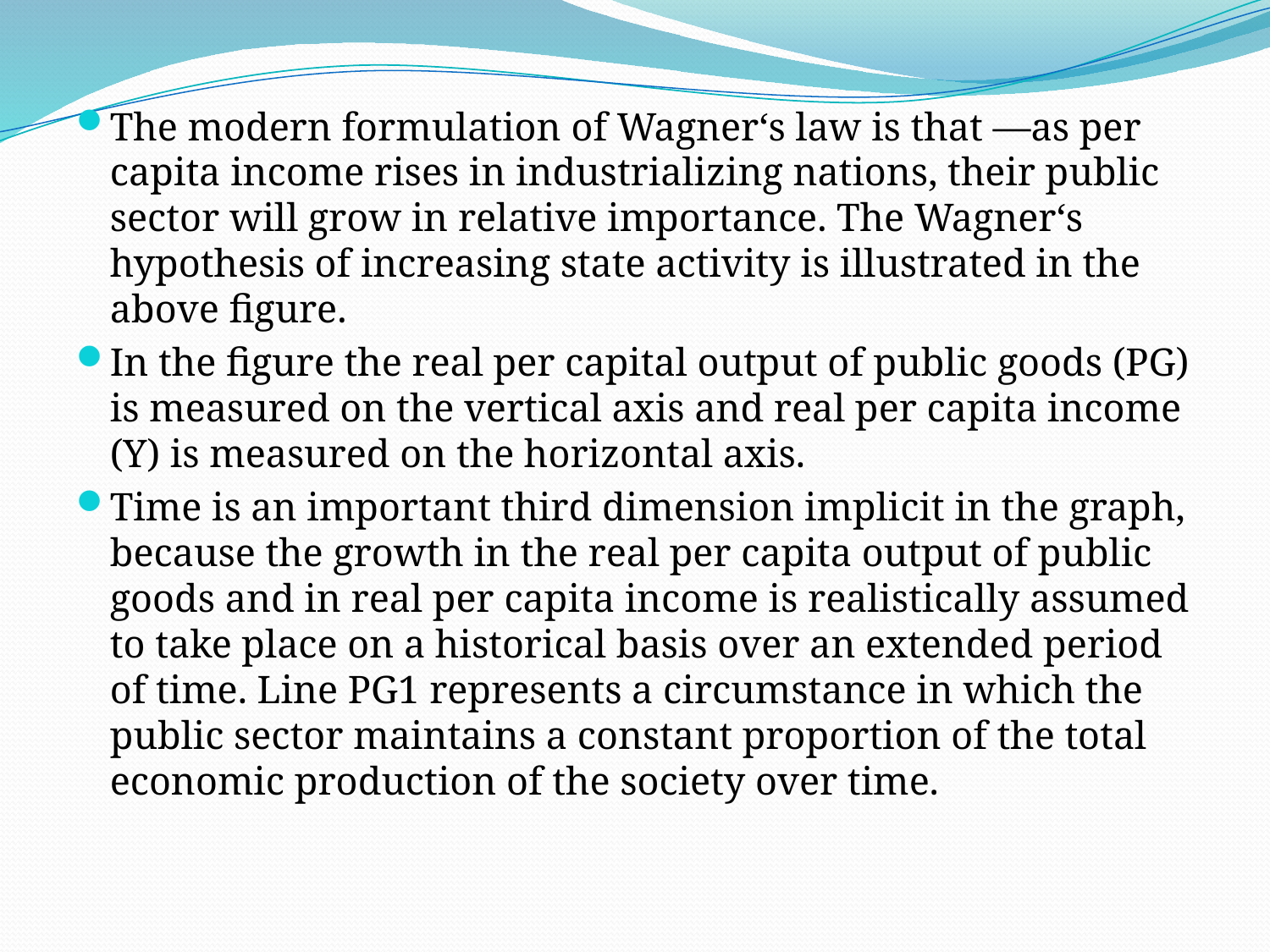

#
The modern formulation of Wagner‘s law is that ―as per capita income rises in industrializing nations, their public sector will grow in relative importance. The Wagner‘s hypothesis of increasing state activity is illustrated in the above figure.
In the figure the real per capital output of public goods (PG) is measured on the vertical axis and real per capita income (Y) is measured on the horizontal axis.
Time is an important third dimension implicit in the graph, because the growth in the real per capita output of public goods and in real per capita income is realistically assumed to take place on a historical basis over an extended period of time. Line PG1 represents a circumstance in which the public sector maintains a constant proportion of the total economic production of the society over time.